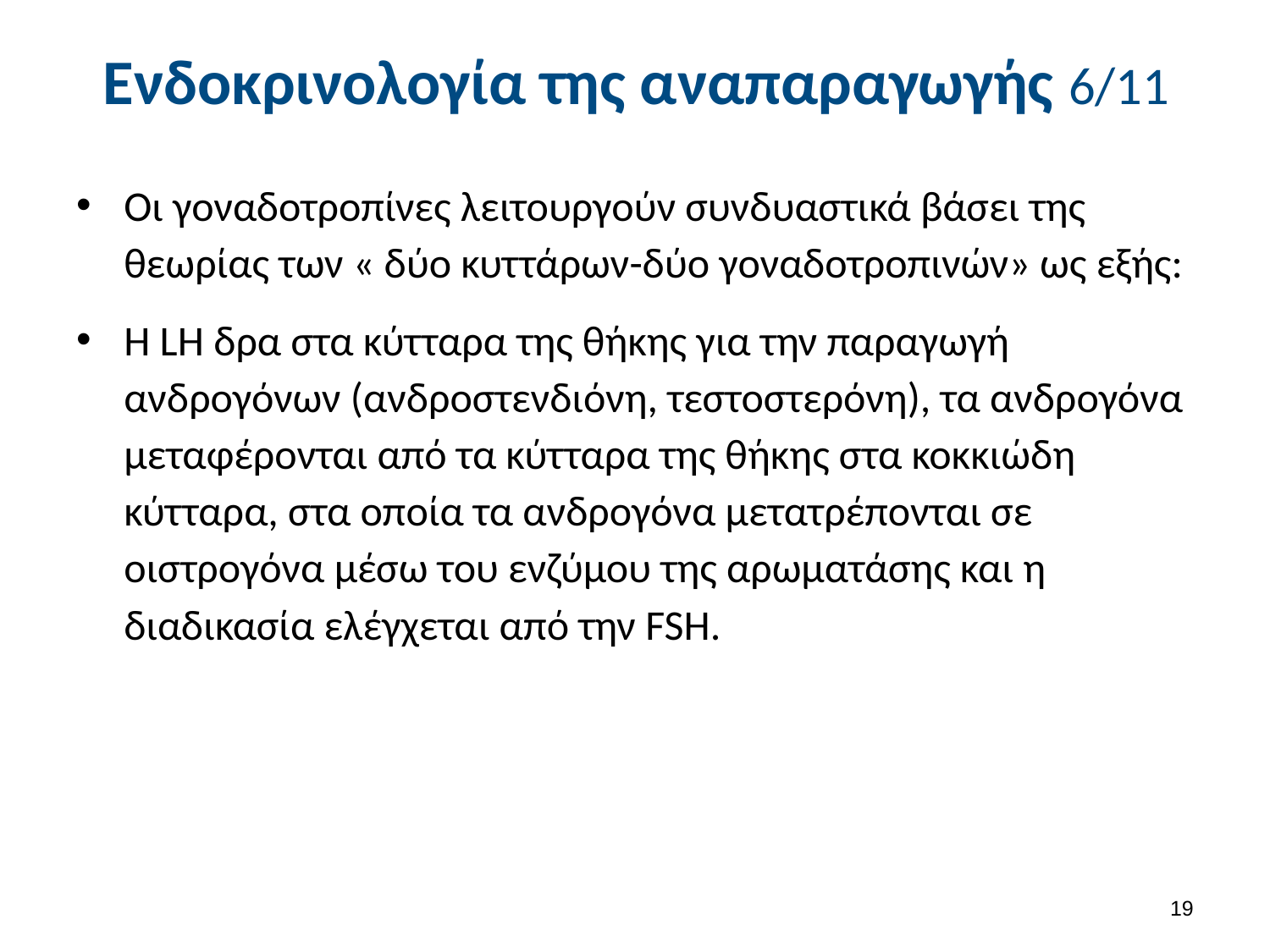

# Ενδοκρινολογία της αναπαραγωγής 6/11
Οι γοναδοτροπίνες λειτουργούν συνδυαστικά βάσει της θεωρίας των « δύο κυττάρων-δύο γοναδοτροπινών» ως εξής:
H LH δρα στα κύτταρα της θήκης για την παραγωγή ανδρογόνων (ανδροστενδιόνη, τεστοστερόνη), τα ανδρογόνα μεταφέρονται από τα κύτταρα της θήκης στα κοκκιώδη κύτταρα, στα οποία τα ανδρογόνα μετατρέπονται σε οιστρογόνα μέσω του ενζύμου της αρωματάσης και η διαδικασία ελέγχεται από την FSH.
19